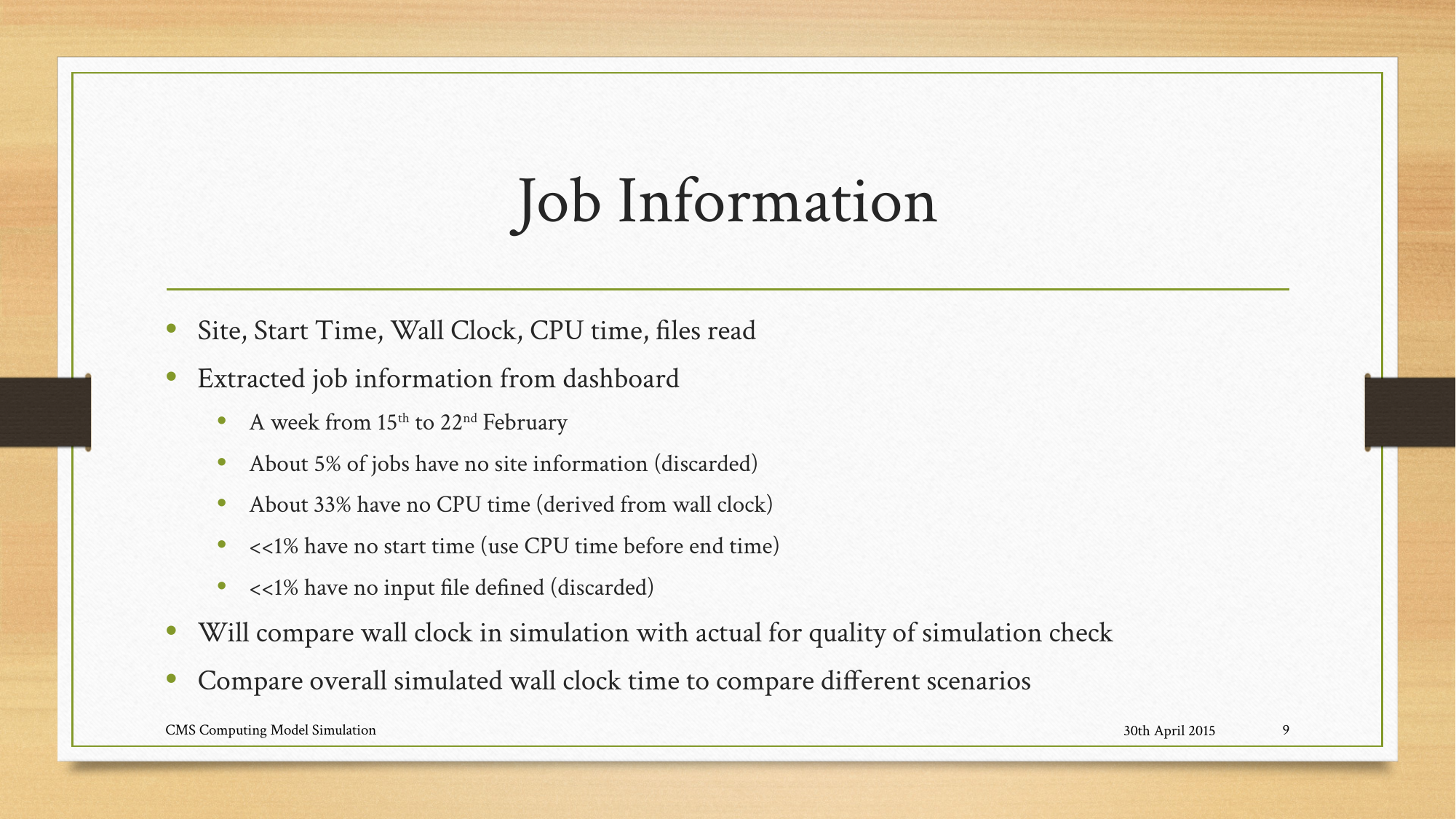

# Job Information
Site, Start Time, Wall Clock, CPU time, files read
Extracted job information from dashboard
A week from 15th to 22nd February
About 5% of jobs have no site information (discarded)
About 33% have no CPU time (derived from wall clock)
<<1% have no start time (use CPU time before end time)
<<1% have no input file defined (discarded)
Will compare wall clock in simulation with actual for quality of simulation check
Compare overall simulated wall clock time to compare different scenarios

CMS Computing Model Simulation
30th April 2015
9